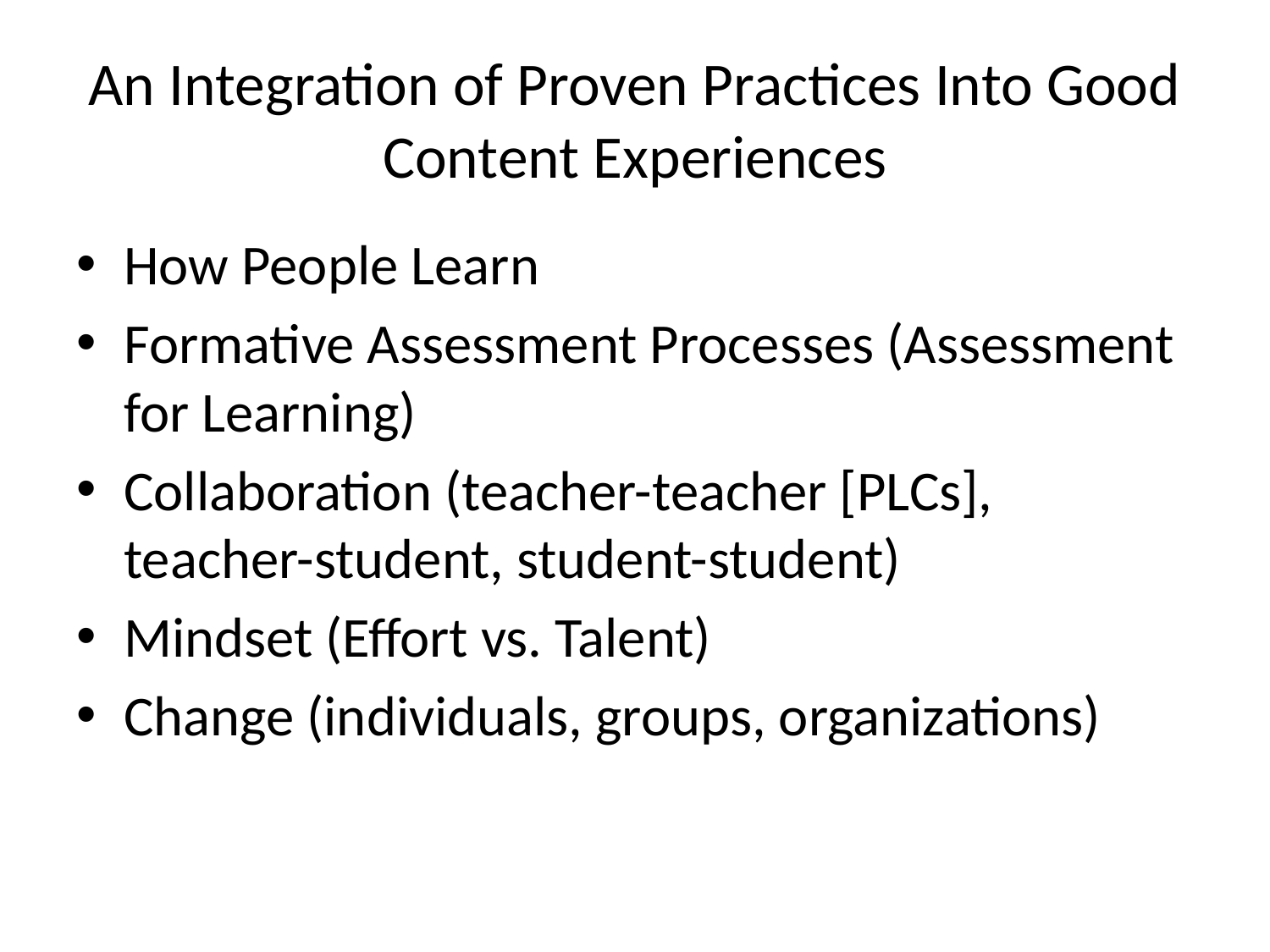

# An Integration of Proven Practices Into Good Content Experiences
How People Learn
Formative Assessment Processes (Assessment for Learning)
Collaboration (teacher-teacher [PLCs], teacher-student, student-student)
Mindset (Effort vs. Talent)
Change (individuals, groups, organizations)